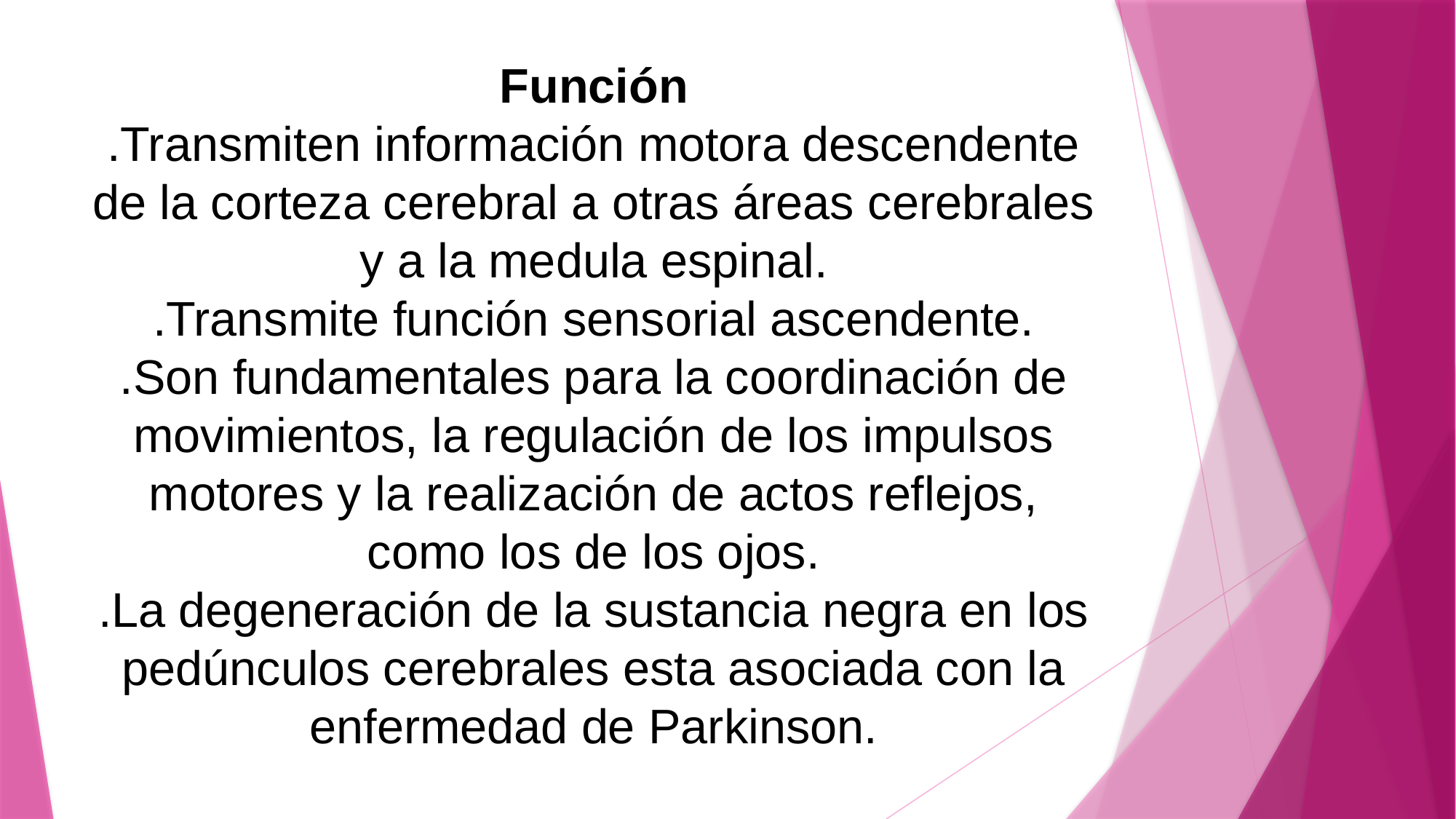

# Función .Transmiten información motora descendente de la corteza cerebral a otras áreas cerebrales y a la medula espinal. .Transmite función sensorial ascendente. .Son fundamentales para la coordinación de movimientos, la regulación de los impulsos motores y la realización de actos reflejos, como los de los ojos. .La degeneración de la sustancia negra en los pedúnculos cerebrales esta asociada con la enfermedad de Parkinson.